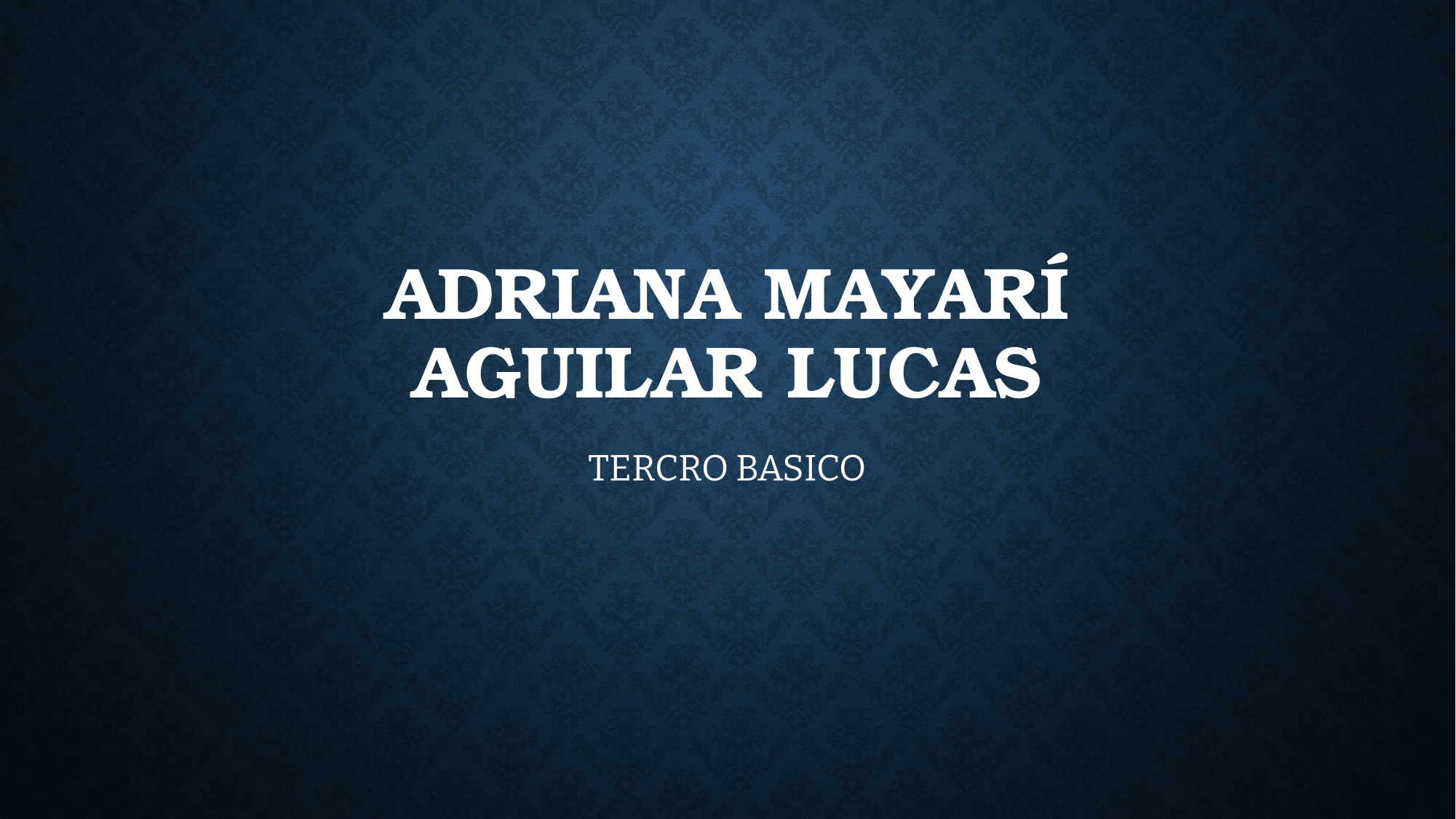

# Adriana Mayarí Aguilar Lucas
TERCRO BASICO